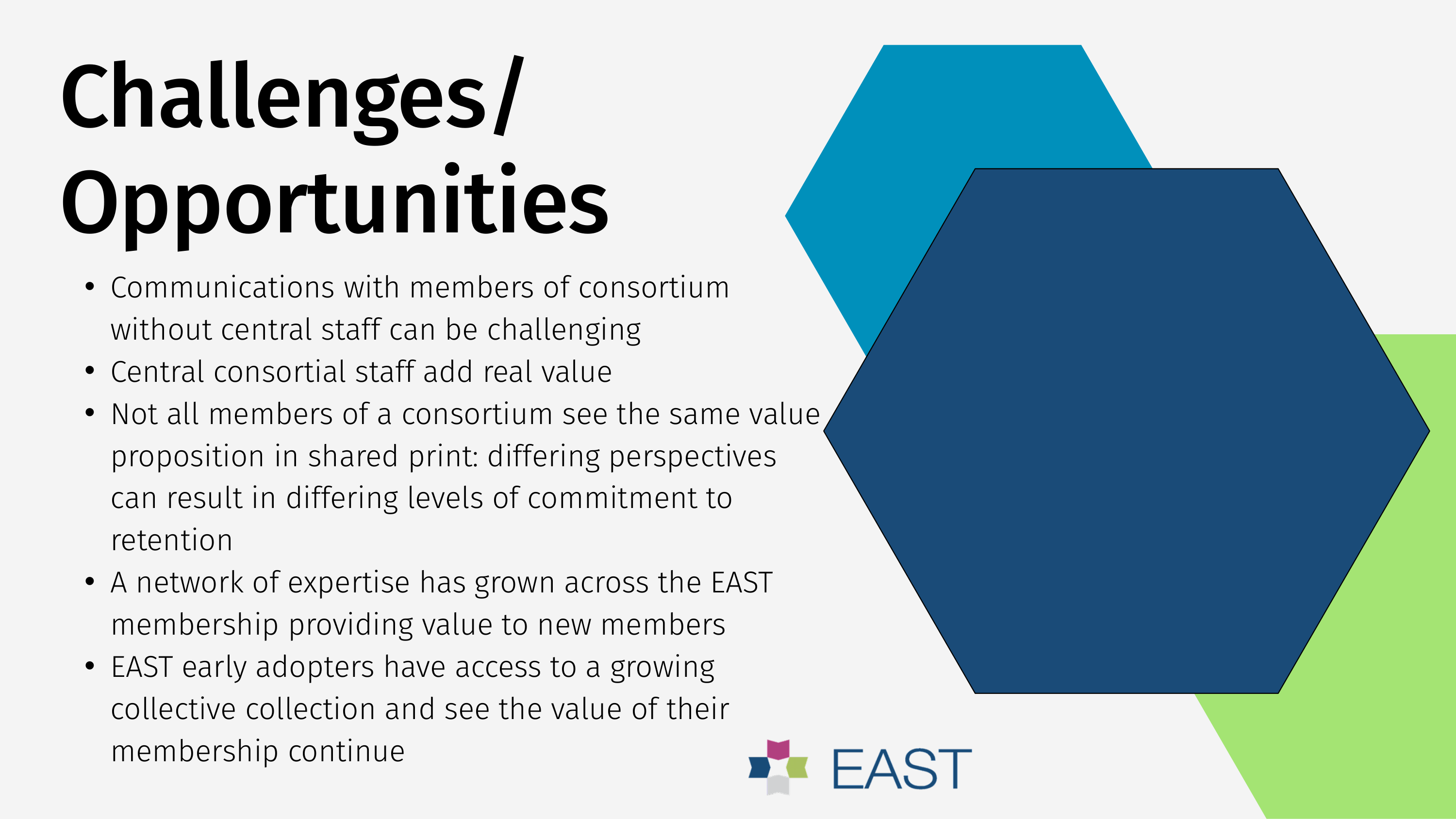

Challenges/
Opportunities
Communications with members of consortium without central staff can be challenging
Central consortial staff add real value
Not all members of a consortium see the same value proposition in shared print: differing perspectives can result in differing levels of commitment to retention
A network of expertise has grown across the EAST membership providing value to new members
EAST early adopters have access to a growing collective collection and see the value of their membership continue